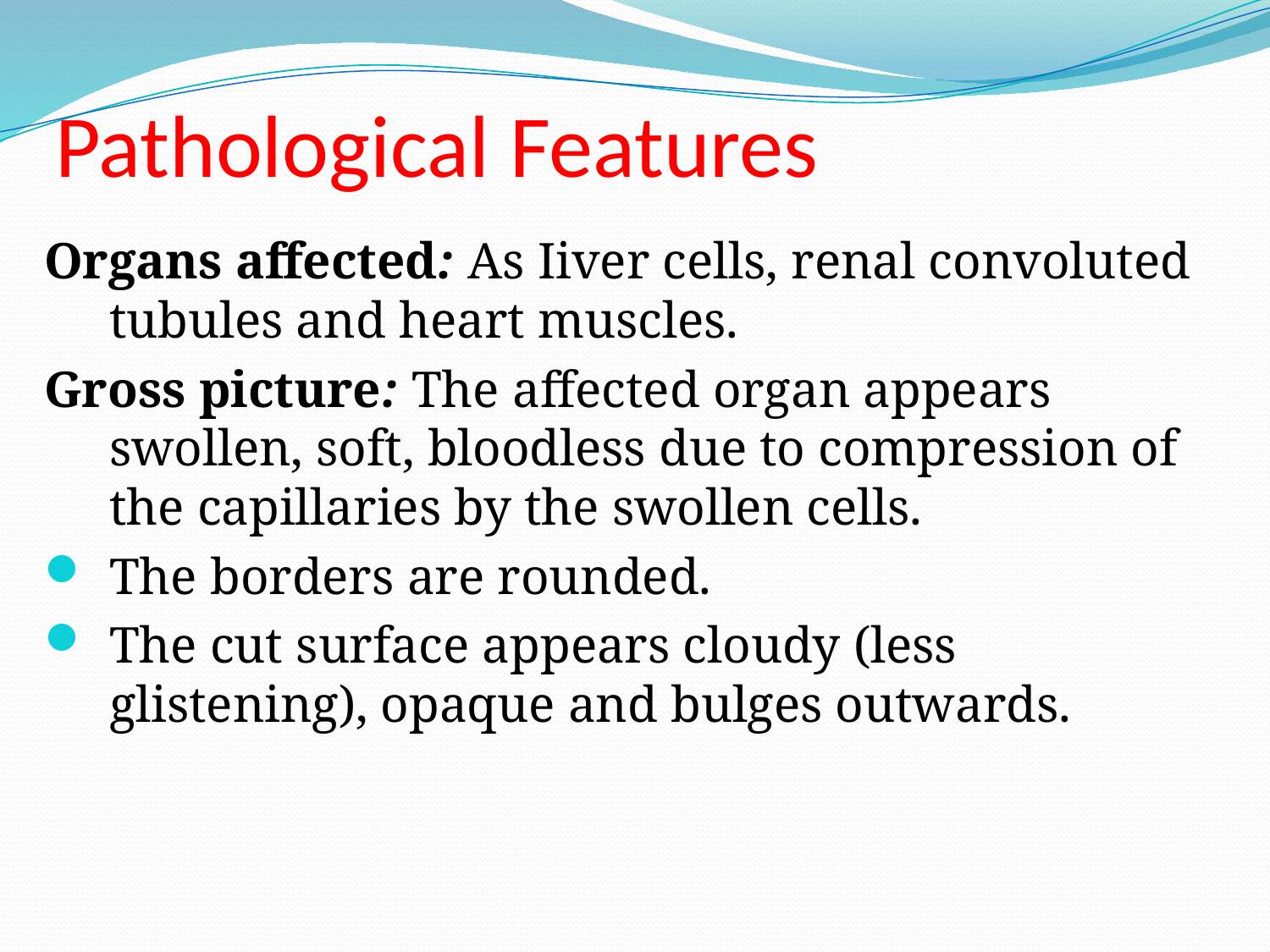

# Pathological Features
Organs affected: As Iiver cells, renal convoluted tubules and heart muscles.
Gross picture: The affected organ appears swollen, soft, bloodless due to compression of the capillaries by the swollen cells.
The borders are rounded.
The cut surface appears cloudy (less glistening), opaque and bulges outwards.